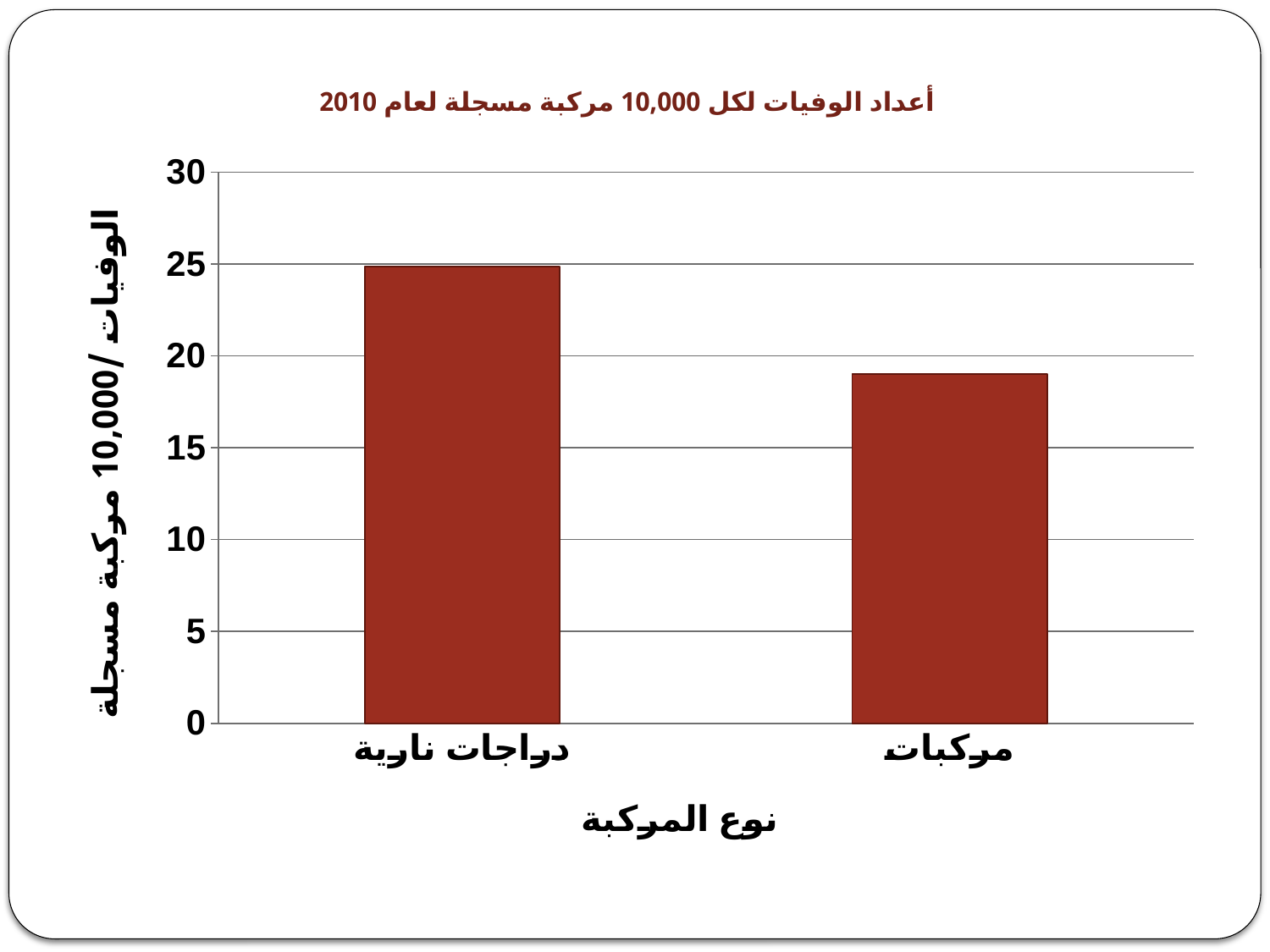

# أعداد الوفيات لكل 10,000 مركبة مسجلة لعام 2010

### Chart

| Category |  |
|---|---|
| دراجات نارية | 24.852659234538088 |
| مركبات | 19.009782562262373 |